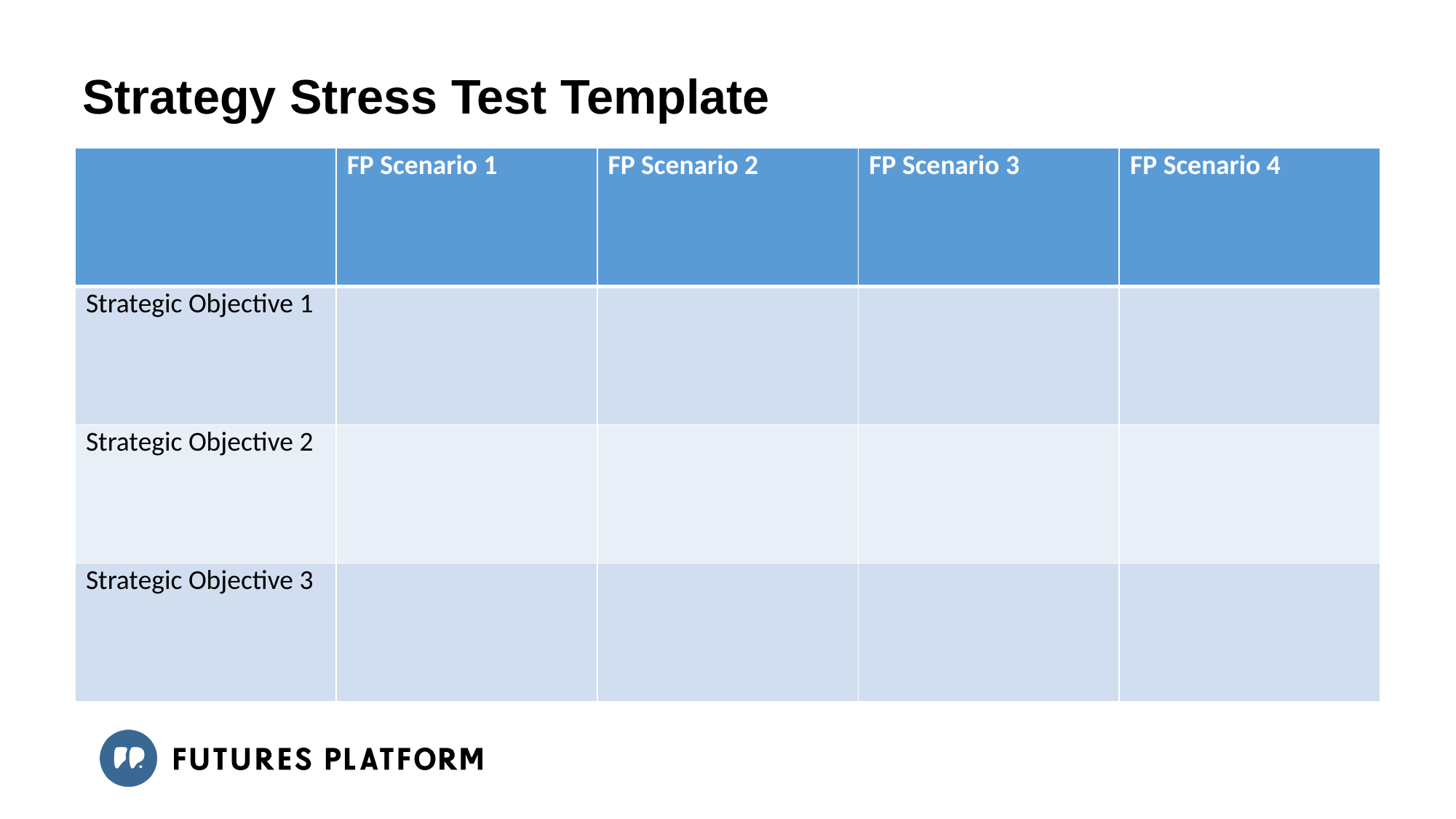

Strategy Stress Test Template
|  | FP Scenario 1 | FP Scenario 2 | FP Scenario 3 | FP Scenario 4 |
| --- | --- | --- | --- | --- |
| Strategic Objective 1 |  |  |  |  |
| Strategic Objective 2 |  |  |  |  |
| Strategic Objective 3 |  |  |  |  |